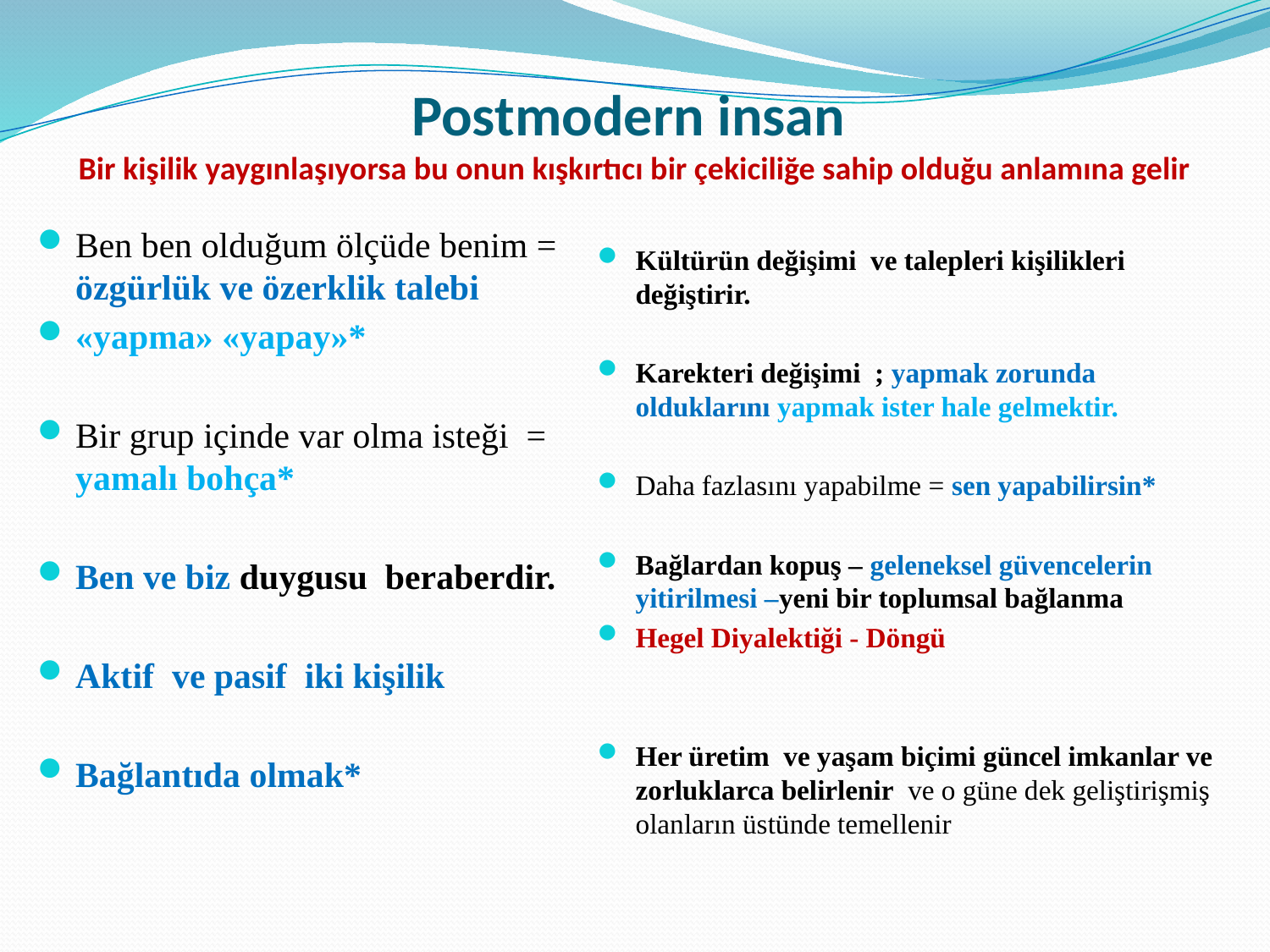

# Postmodern insan Bir kişilik yaygınlaşıyorsa bu onun kışkırtıcı bir çekiciliğe sahip olduğu anlamına gelir
Ben ben olduğum ölçüde benim =  özgürlük ve özerklik talebi
«yapma» «yapay»*

Bir grup içinde var olma isteği  = yamalı bohça*

Ben ve biz duygusu  beraberdir.

Aktif  ve pasif  iki kişilik

Bağlantıda olmak*

Kültürün değişimi  ve talepleri kişilikleri değiştirir.

Karekteri değişimi  ; yapmak zorunda olduklarını yapmak ister hale gelmektir.

Daha fazlasını yapabilme = sen yapabilirsin*

Bağlardan kopuş – geleneksel güvencelerin yitirilmesi –yeni bir toplumsal bağlanma
Hegel Diyalektiği - Döngü

Her üretim  ve yaşam biçimi güncel imkanlar ve   zorluklarca belirlenir  ve o güne dek geliştirişmiş olanların üstünde temellenir